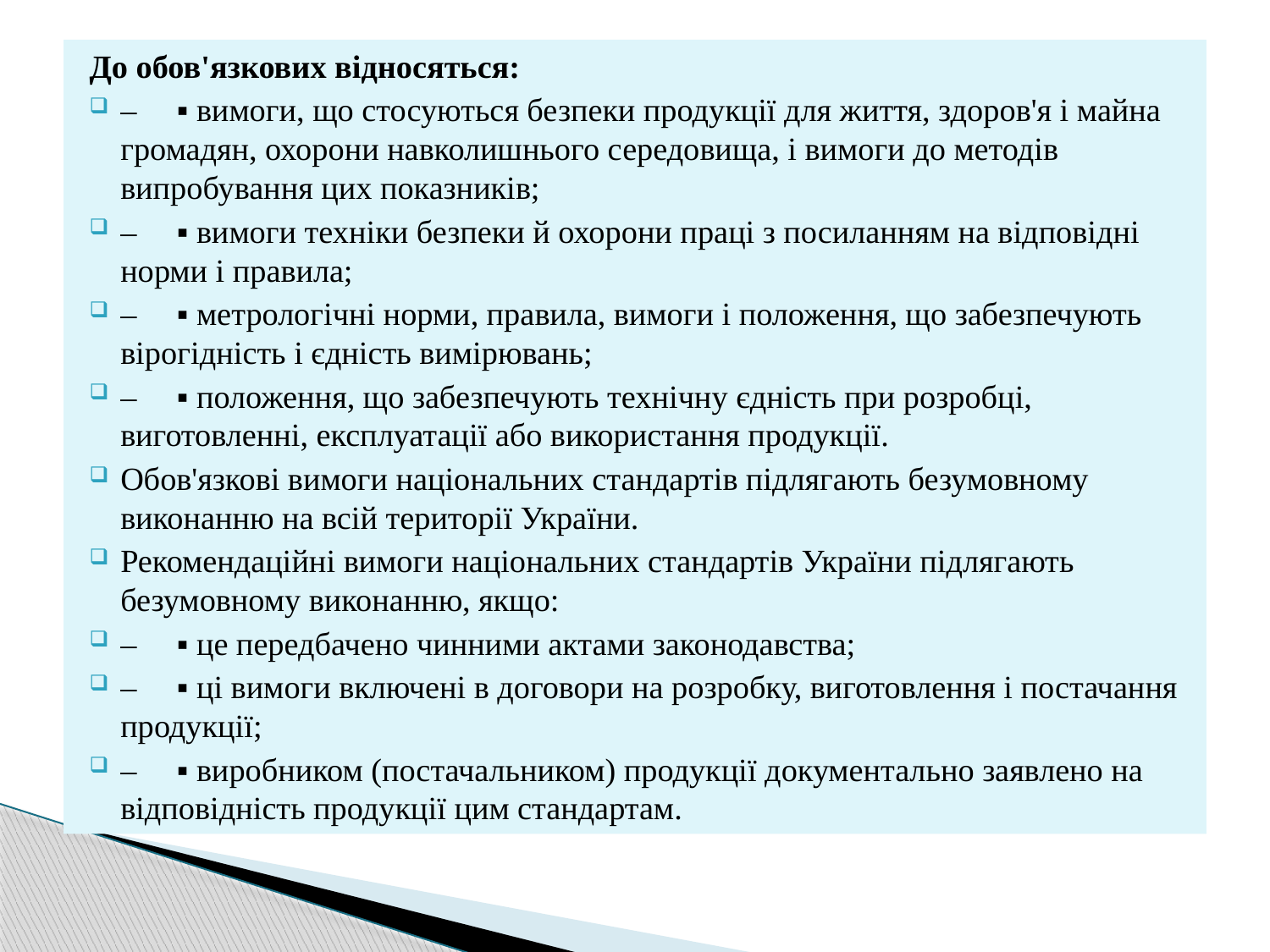

До обов'язкових відносяться:
–     ▪ вимоги, що стосуються безпеки продукції для життя, здоров'я і майна громадян, охорони навколишнього середовища, і вимоги до методів випробування цих показників;
–     ▪ вимоги техніки безпеки й охорони праці з посиланням на відповідні норми і правила;
–     ▪ метрологічні норми, правила, вимоги і положення, що забезпечують вірогідність і єдність вимірювань;
–     ▪ положення, що забезпечують технічну єдність при розробці, виготовленні, експлуатації або використання продукції.
Обов'язкові вимоги національних стандартів підлягають безумовному виконанню на всій території України.
Рекомендаційні вимоги національних стандартів України підлягають безумовному виконанню, якщо:
–     ▪ це передбачено чинними актами законодавства;
–     ▪ ці вимоги включені в договори на розробку, виготовлення і постачання продукції;
–     ▪ виробником (постачальником) продукції документально заявлено на відповідність продукції цим стандартам.